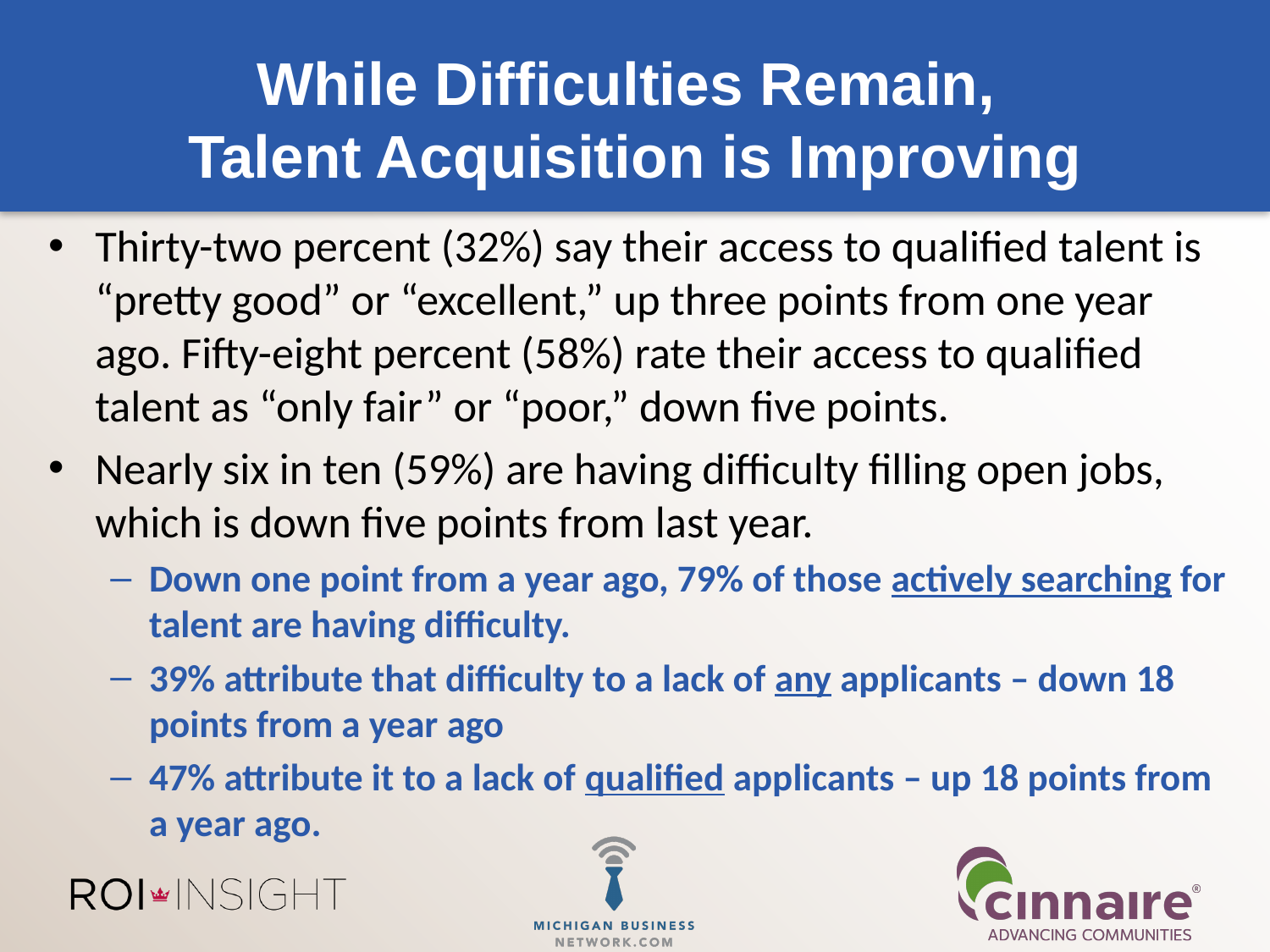

# While Difficulties Remain, Talent Acquisition is Improving
Thirty-two percent (32%) say their access to qualified talent is “pretty good” or “excellent,” up three points from one year ago. Fifty-eight percent (58%) rate their access to qualified talent as “only fair” or “poor,” down five points.
Nearly six in ten (59%) are having difficulty filling open jobs, which is down five points from last year.
Down one point from a year ago, 79% of those actively searching for talent are having difficulty.
39% attribute that difficulty to a lack of any applicants – down 18 points from a year ago
47% attribute it to a lack of qualified applicants – up 18 points from a year ago.